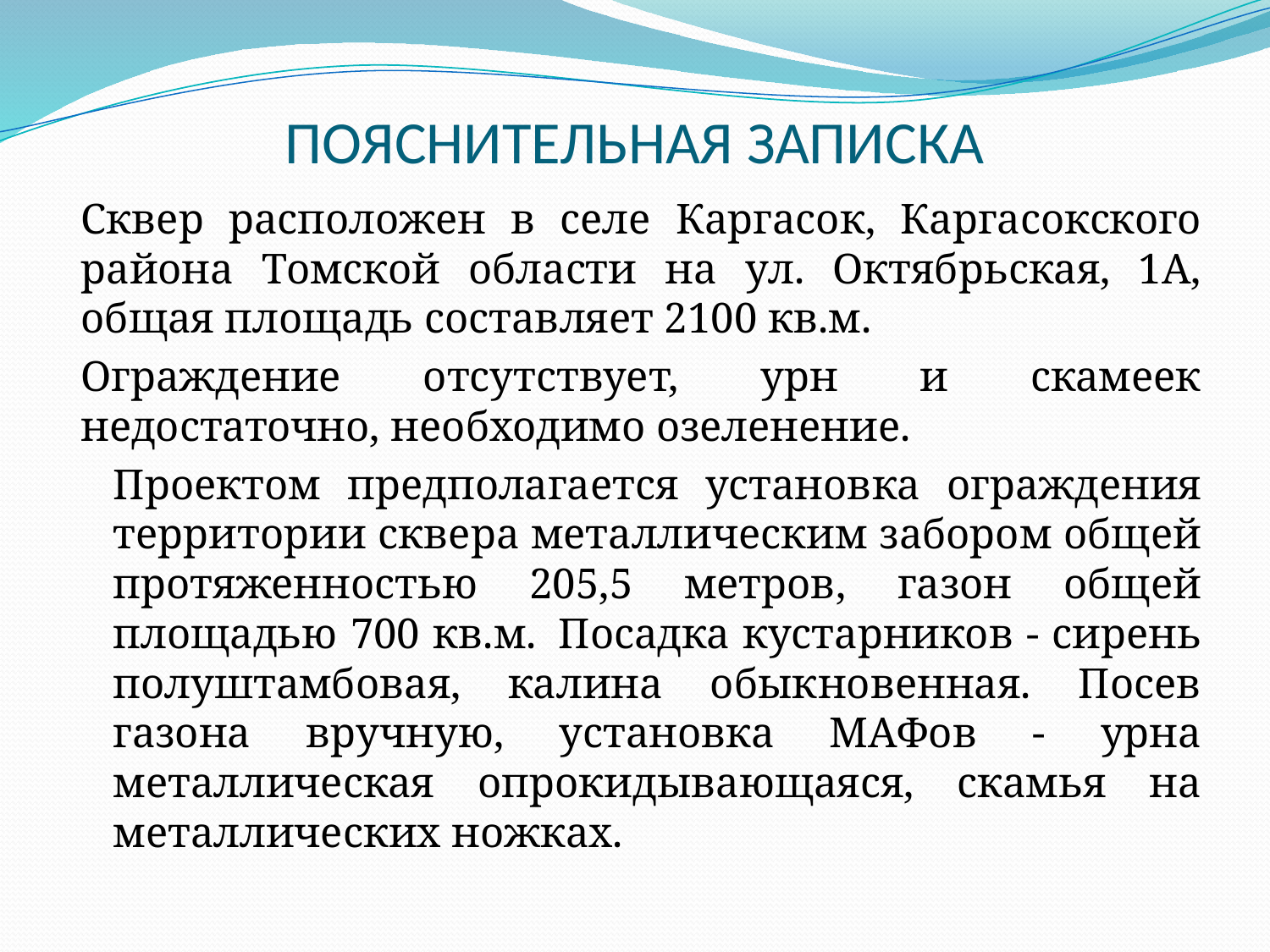

# ПОЯСНИТЕЛЬНАЯ ЗАПИСКА
	Сквер расположен в селе Каргасок, Каргасокского района Томской области на ул. Октябрьская, 1А, общая площадь составляет 2100 кв.м.
Ограждение отсутствует, урн и скамеек недостаточно, необходимо озеленение.
	Проектом предполагается установка ограждения территории сквера металлическим забором общей протяженностью 205,5 метров, газон общей площадью 700 кв.м.  Посадка кустарников - сирень полуштамбовая, калина обыкновенная. Посев газона вручную, установка МАФов - урна металлическая опрокидывающаяся, скамья на металлических ножках.